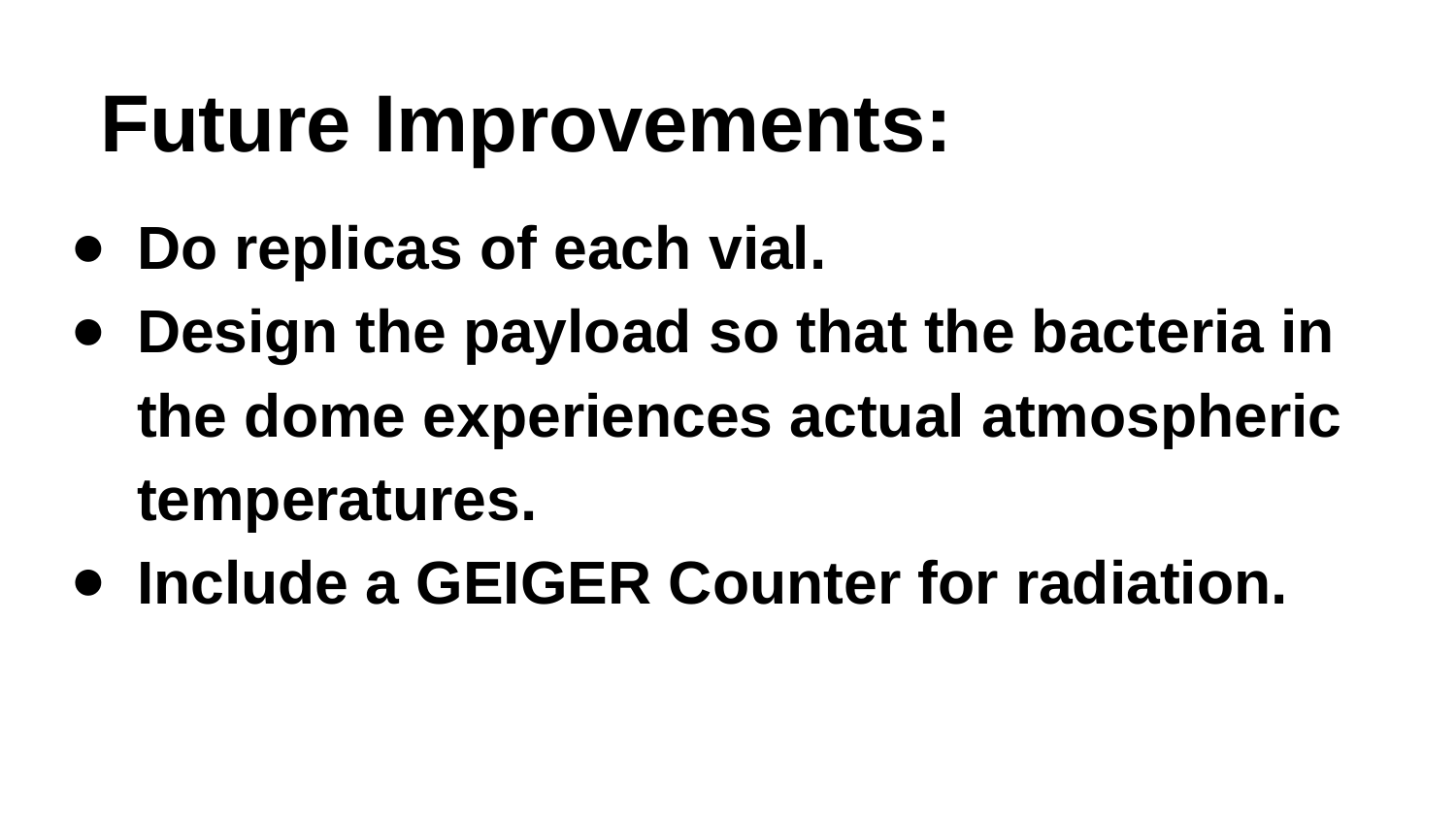

# Future Improvements:
Do replicas of each vial.
Design the payload so that the bacteria in the dome experiences actual atmospheric temperatures.
Include a GEIGER Counter for radiation.